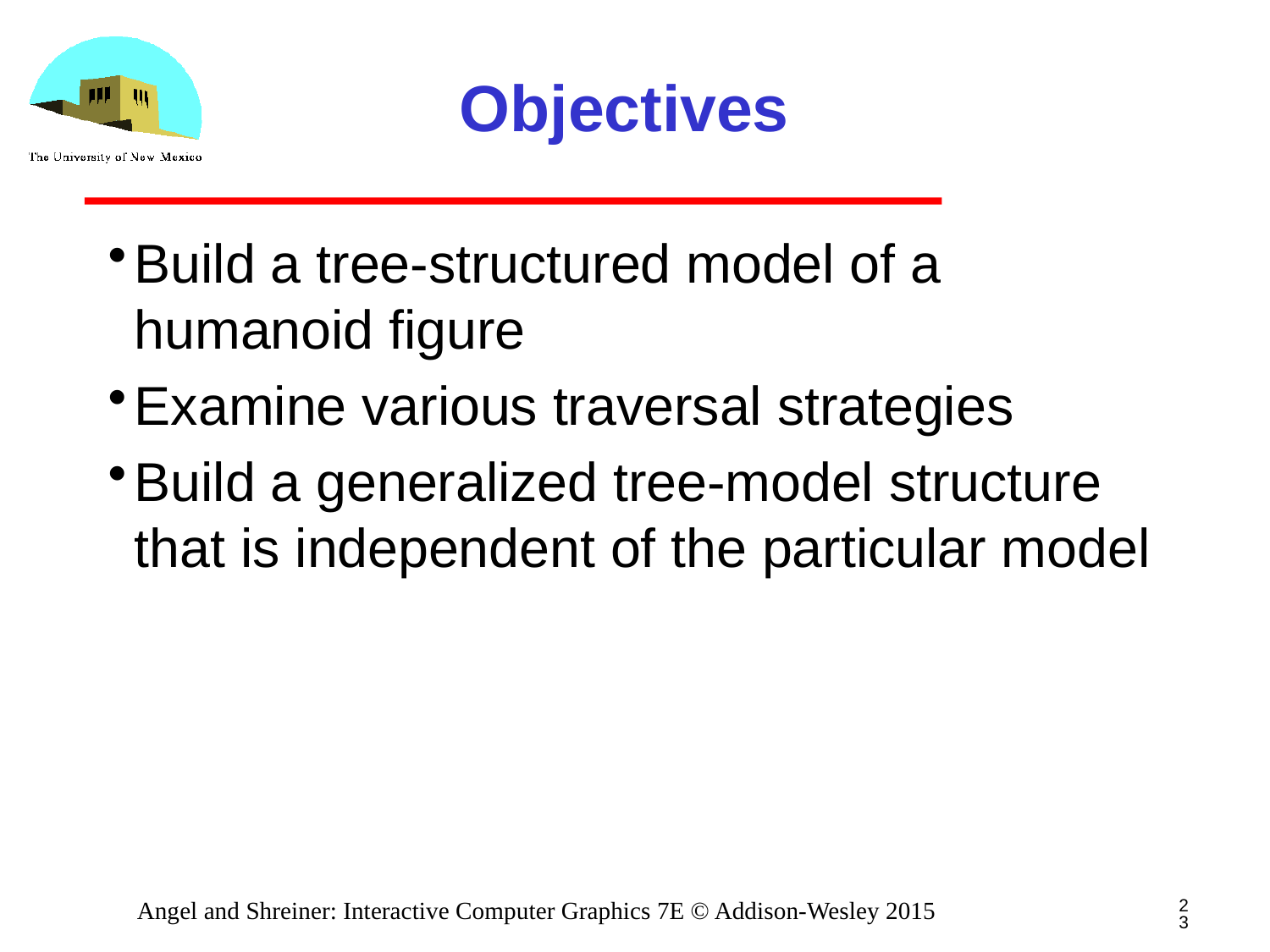

# Objectives
Build a tree-structured model of a humanoid figure
Examine various traversal strategies
Build a generalized tree-model structure that is independent of the particular model
23
Angel and Shreiner: Interactive Computer Graphics 7E © Addison-Wesley 2015